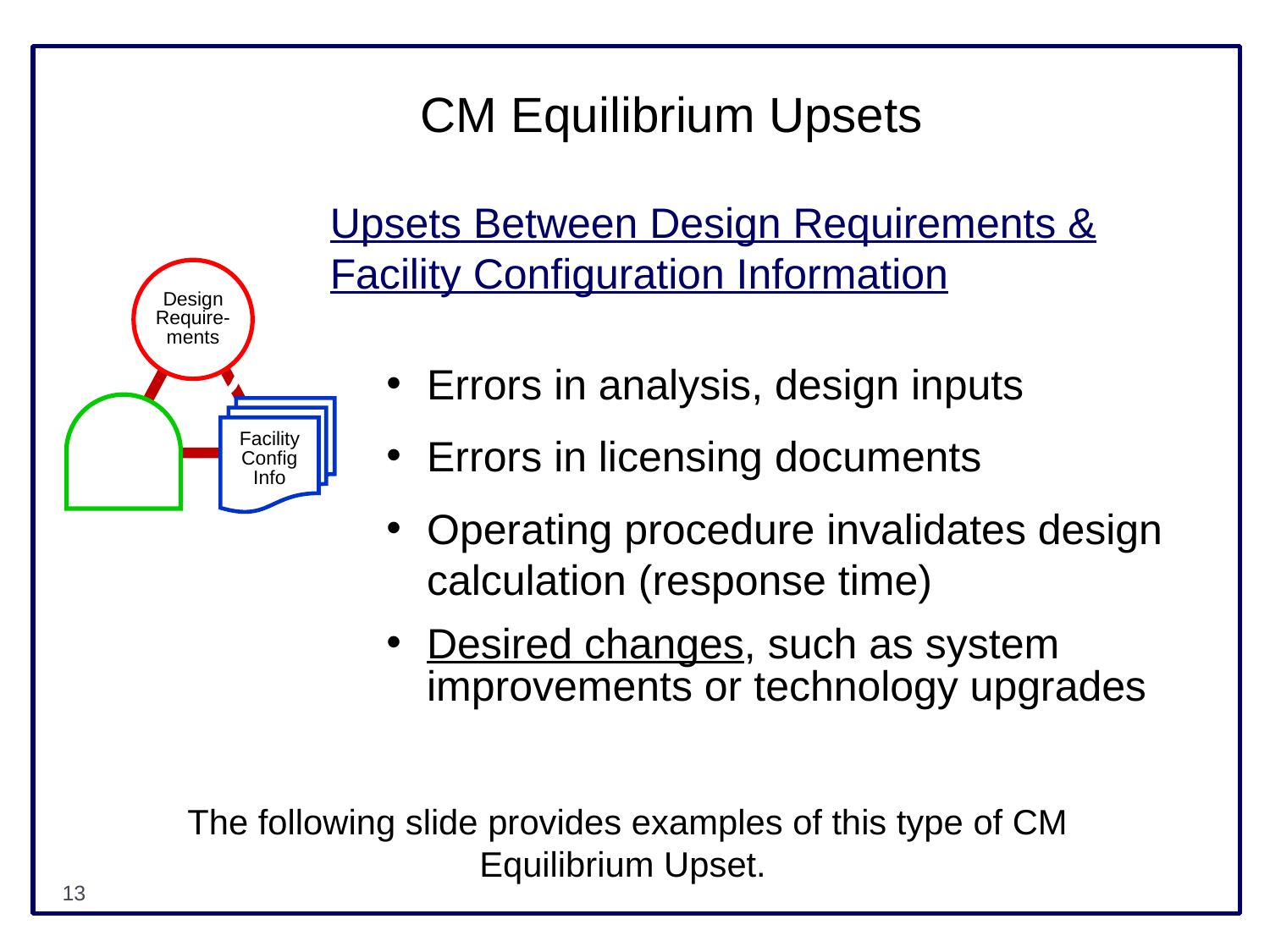

CM Equilibrium Upsets
Upsets Between Design Requirements & Facility Configuration Information
Design
Require-ments

Facility
Config
Info
Errors in analysis, design inputs
Errors in licensing documents
Operating procedure invalidates design calculation (response time)
Desired changes, such as system improvements or technology upgrades
The following slide provides examples of this type of CM Equilibrium Upset.
13